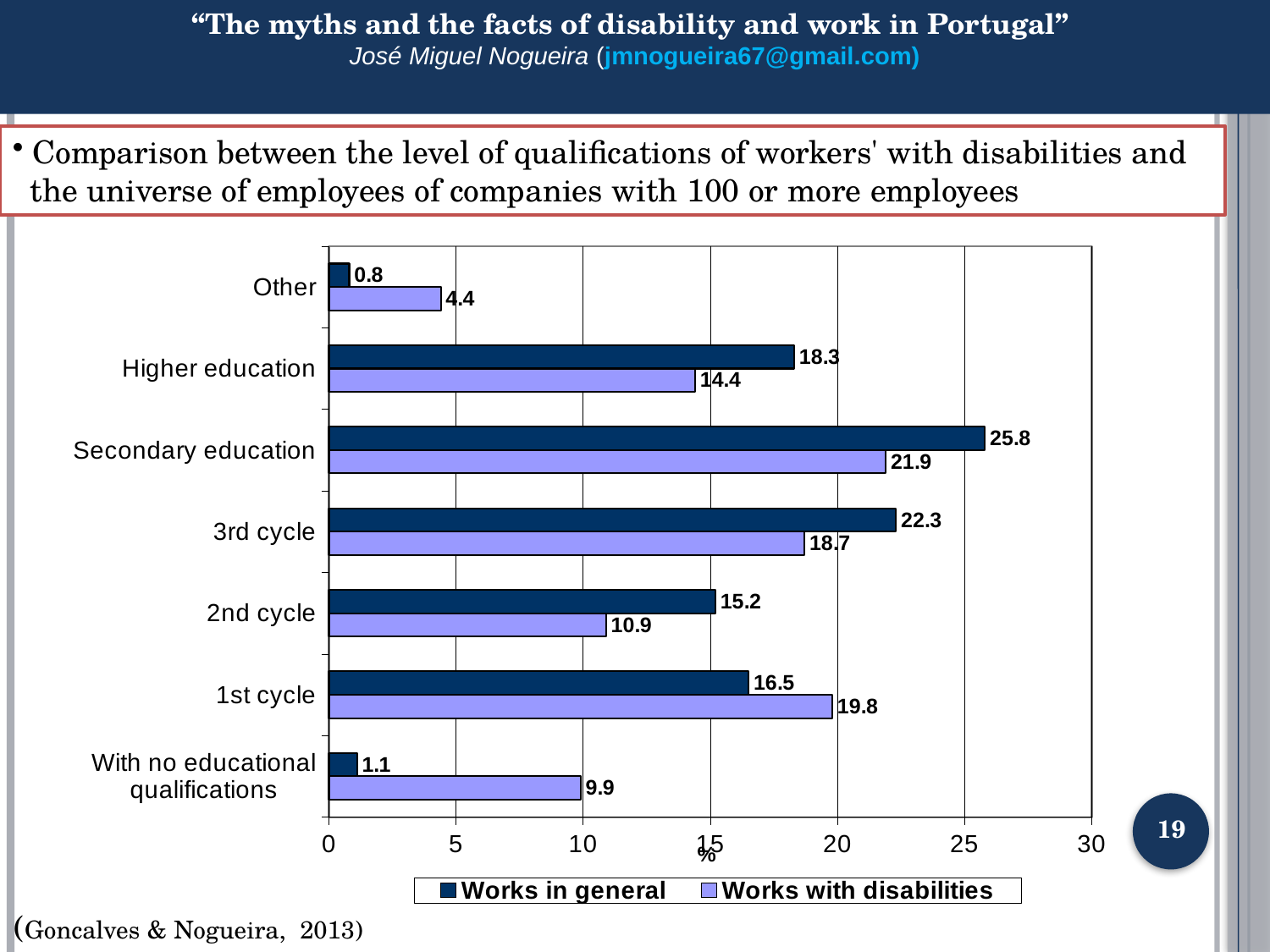

“The myths and the facts of disability and work in Portugal”
José Miguel Nogueira (jmnogueira67@gmail.com)

 Comparison between the level of qualifications of workers' with disabilities and
  the universe of employees of companies with 100 or more employees

### Chart

| Category | Works with disabilities | Works in general |
|---|---|---|
| With no educational qualifications | 9.9 | 1.1 |
| 1st cycle | 19.8 | 16.5 |
| 2nd cycle | 10.9 | 15.2 |
| 3rd cycle | 18.7 | 22.3 |
| Secondary education | 21.9 | 25.8 |
| Higher education | 14.4 | 18.3 |
| Other | 4.4 | 0.8 |
19
(Goncalves & Nogueira,  2013)